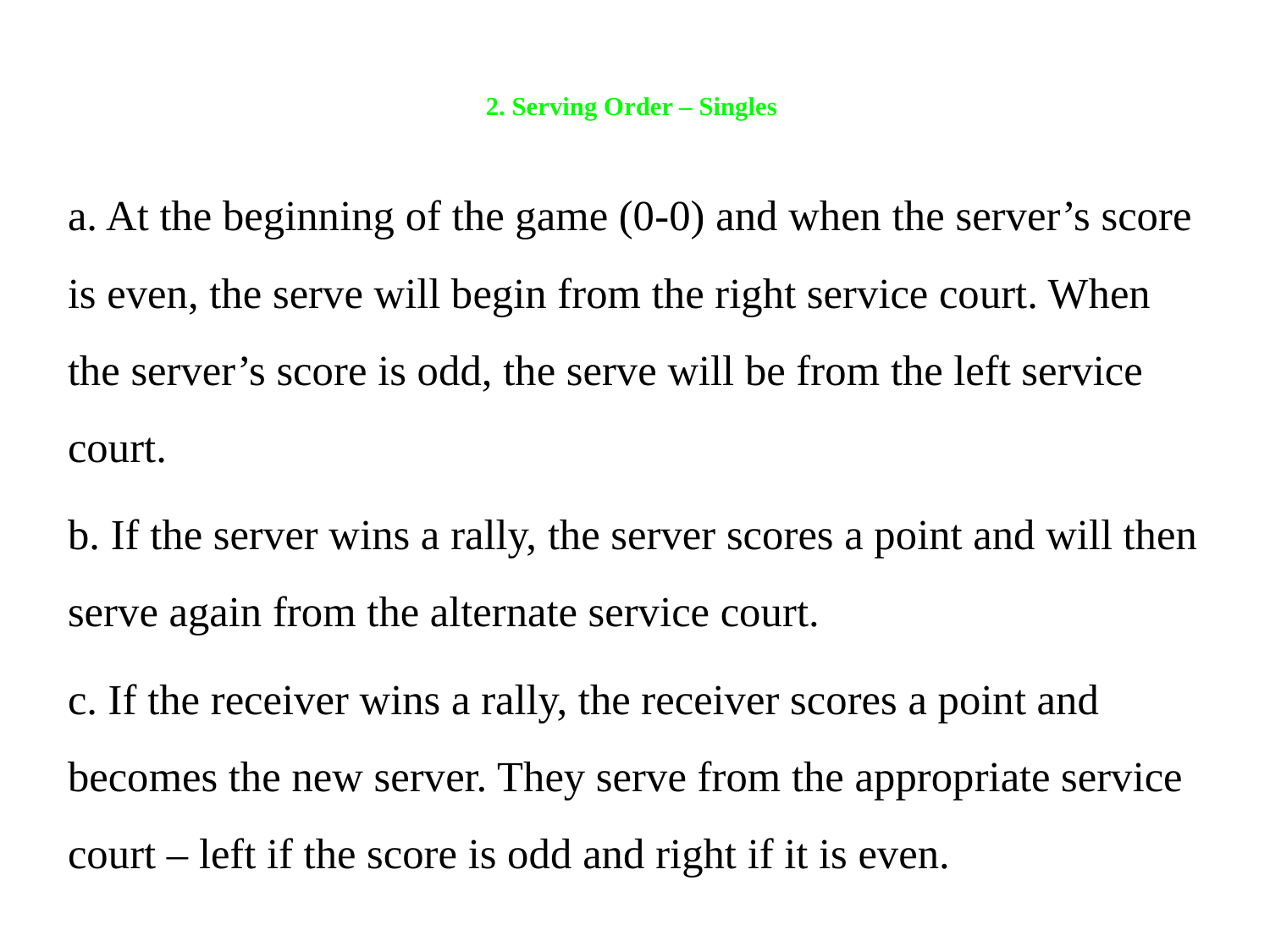

# 2. Serving Order – Singles
a. At the beginning of the game (0-0) and when the server’s score is even, the serve will begin from the right service court. When the server’s score is odd, the serve will be from the left service court.
b. If the server wins a rally, the server scores a point and will then serve again from the alternate service court.
c. If the receiver wins a rally, the receiver scores a point and becomes the new server. They serve from the appropriate service court – left if the score is odd and right if it is even.